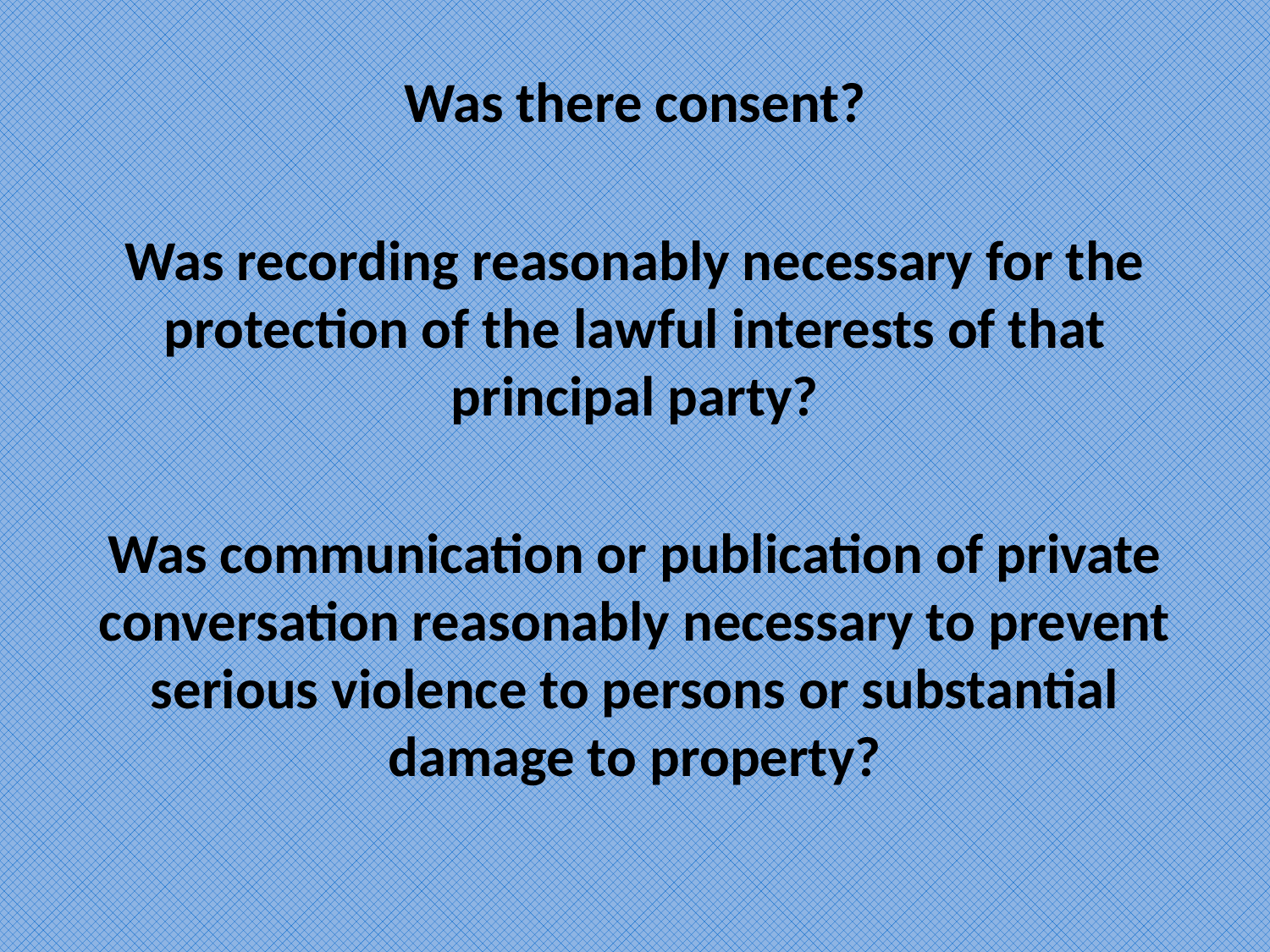

Was there consent?

Was recording reasonably necessary for the protection of the lawful interests of that principal party?

Was communication or publication of private conversation reasonably necessary to prevent serious violence to persons or substantial damage to property?